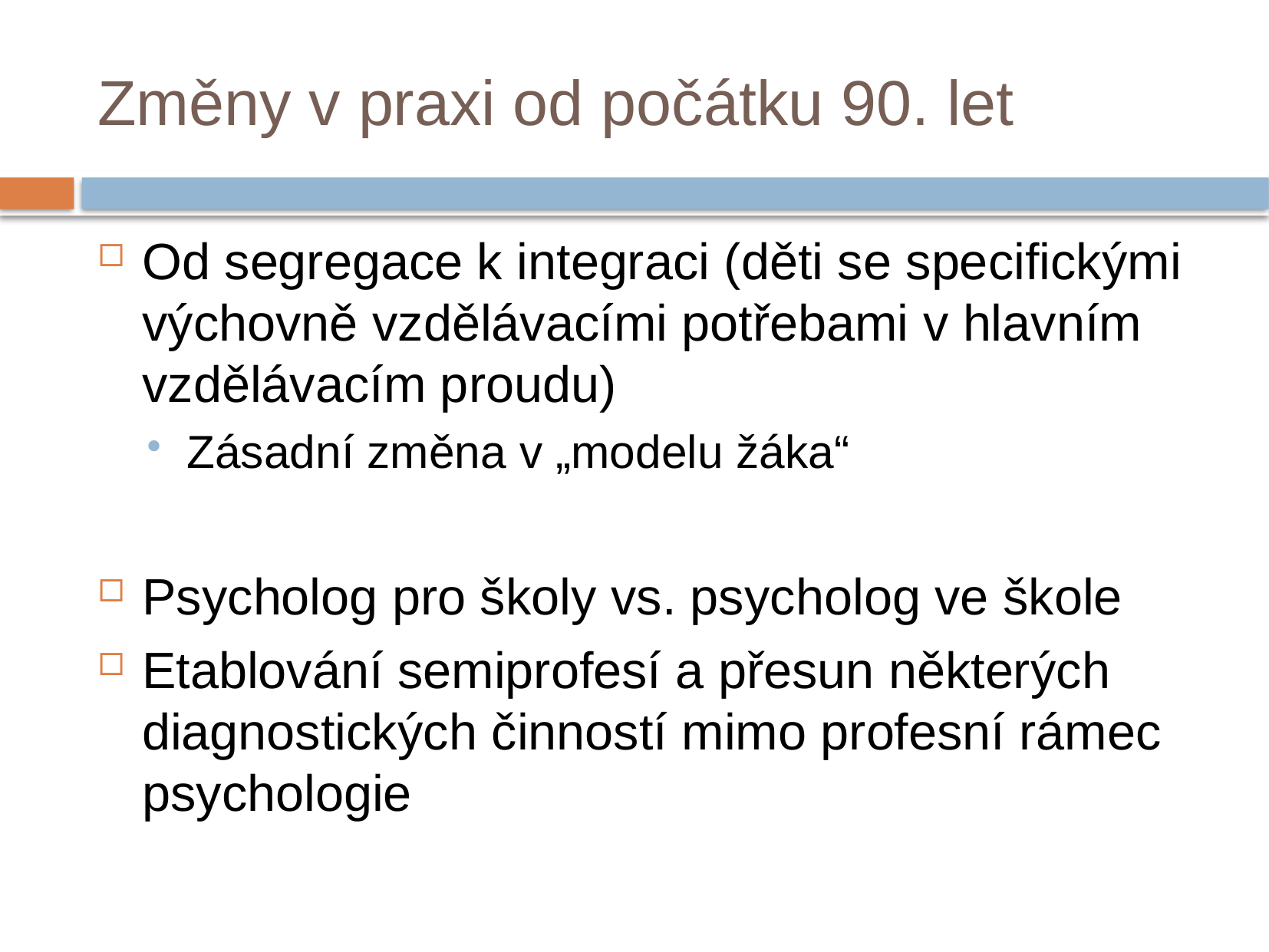

# Změny v praxi od počátku 90. let
Od segregace k integraci (děti se specifickými výchovně vzdělávacími potřebami v hlavním vzdělávacím proudu)
Zásadní změna v „modelu žáka“

Psycholog pro školy vs. psycholog ve škole
Etablování semiprofesí a přesun některých diagnostických činností mimo profesní rámec psychologie